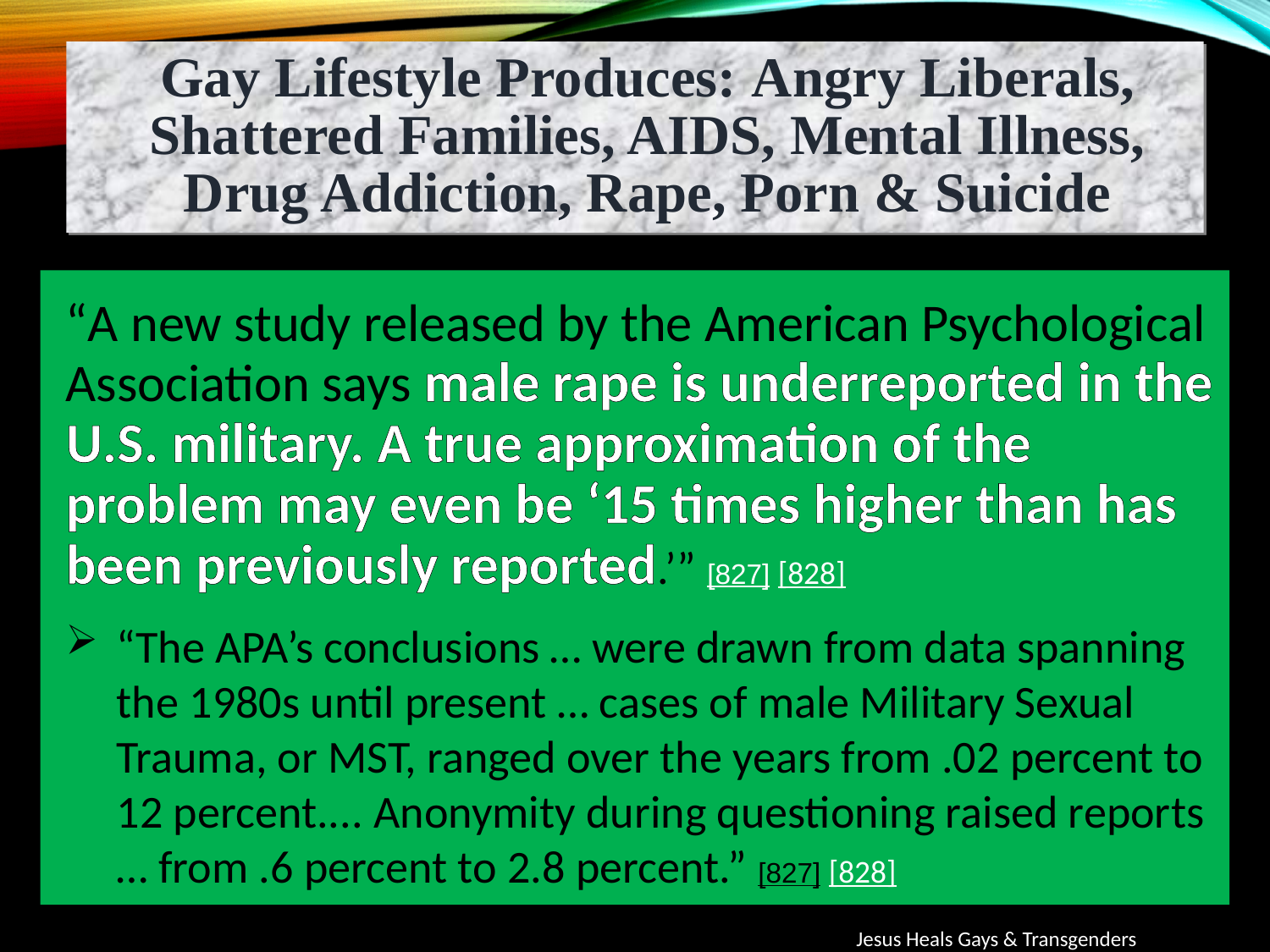

Gay Lifestyle Produces: Angry Liberals, Shattered Families, AIDS, Mental Illness, Drug Addiction, Rape, Porn & Suicide
“A new study released by the American Psychological Association says male rape is underreported in the U.S. military. A true approximation of the problem may even be ‘15 times higher than has been previously reported.’” [827] [828]
“The APA’s conclusions … were drawn from data spanning the 1980s until present … cases of male Military Sexual Trauma, or MST, ranged over the years from .02 percent to 12 percent.... Anonymity during questioning raised reports … from .6 percent to 2.8 percent.” [827] [828]
Jesus Heals Gays & Transgenders